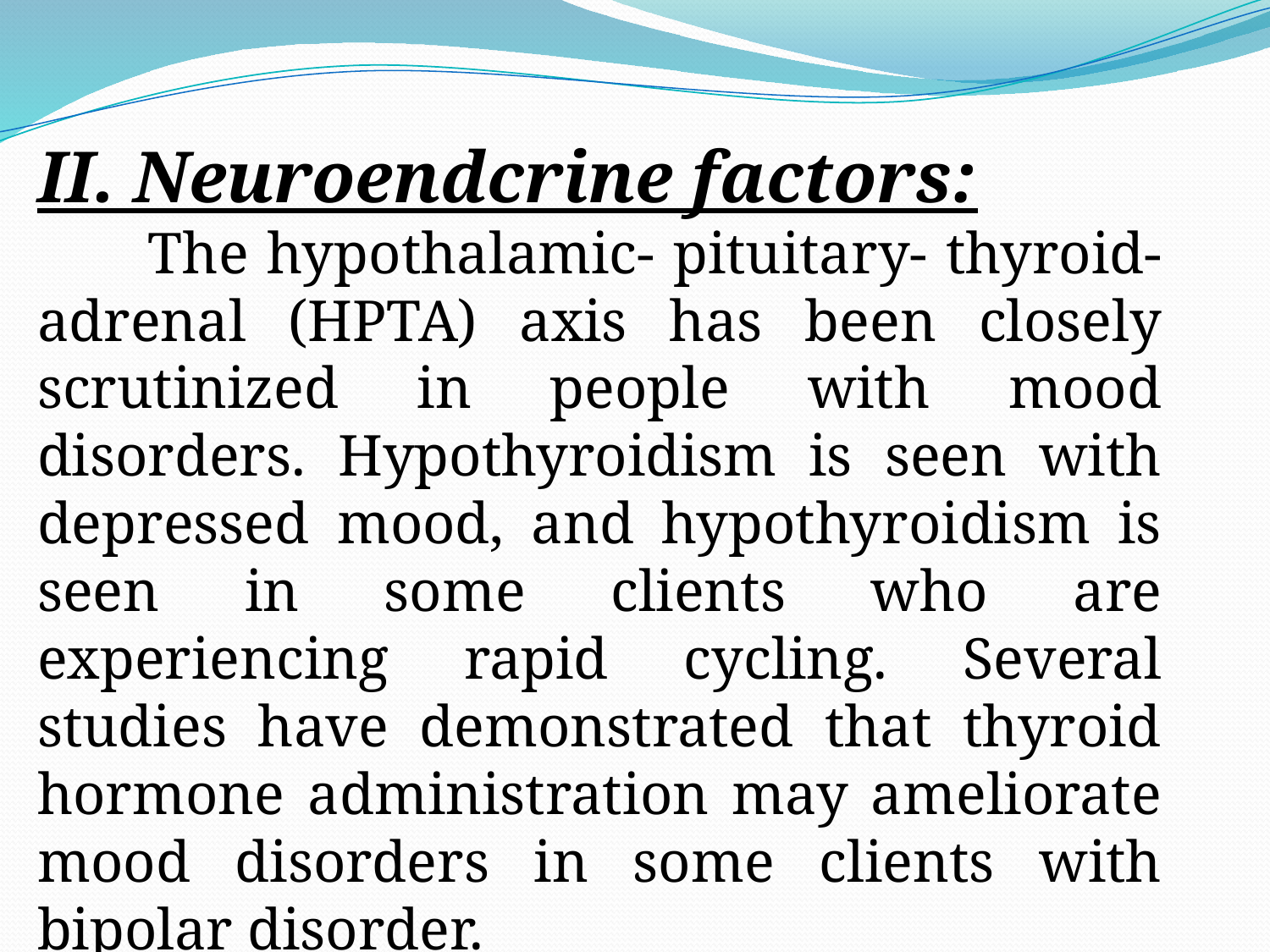

II. Neuroendcrine factors:
      The hypothalamic- pituitary- thyroid- adrenal (HPTA) axis has been closely scrutinized in people with mood disorders. Hypothyroidism is seen with depressed mood, and hypothyroidism is seen in some clients who are experiencing rapid cycling. Several studies have demonstrated that thyroid hormone administration may ameliorate mood disorders in some clients with bipolar disorder.